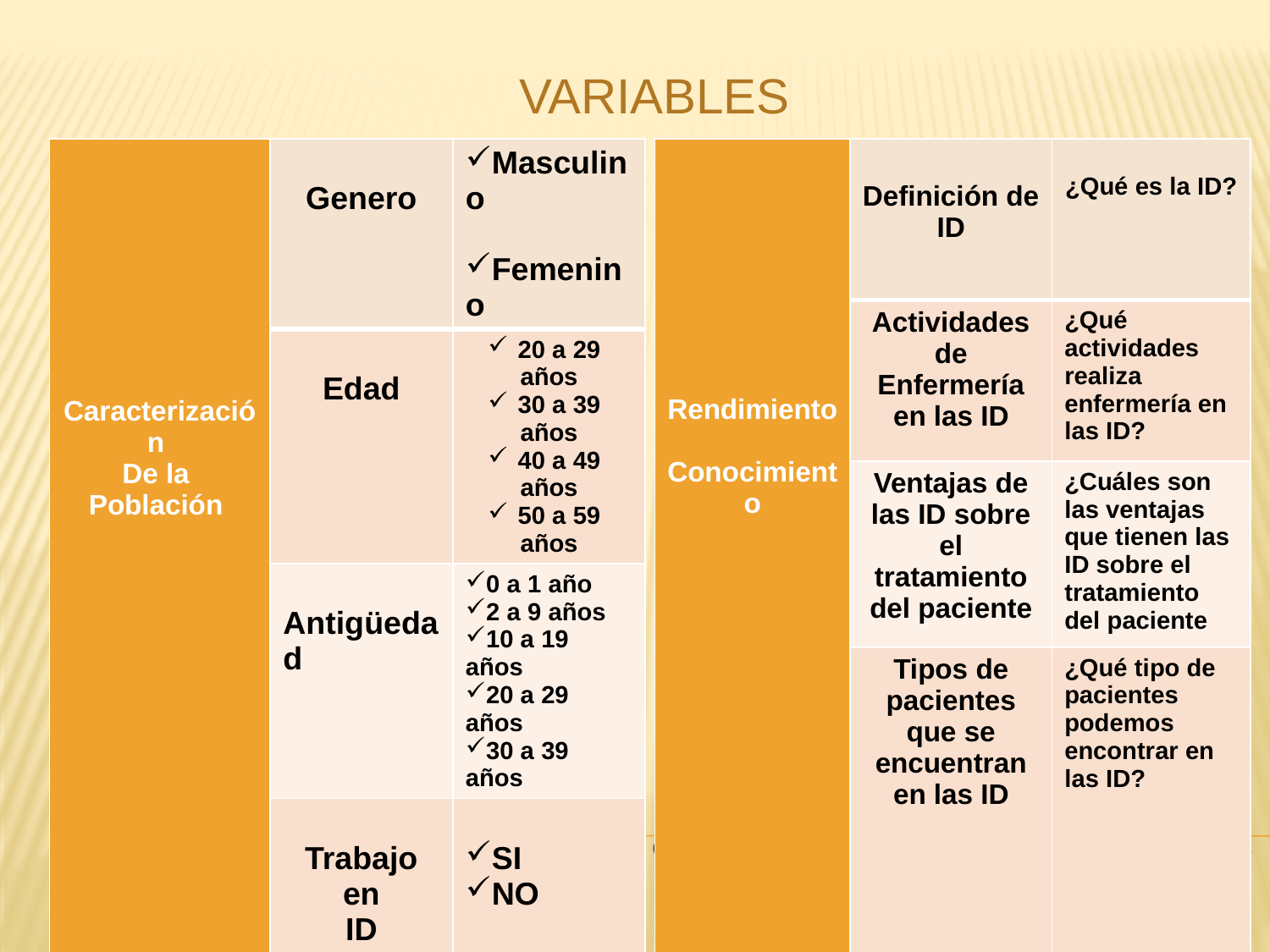

vARIABLES
| Caracterización De la Población | Genero | Masculino Femenino |
| --- | --- | --- |
|  | Edad | 20 a 29 años 30 a 39 años 40 a 49 años 50 a 59 años |
|  | Antigüedad | 0 a 1 año 2 a 9 años 10 a 19 años 20 a 29 años 30 a 39 años |
|  | Trabajo en ID | SI NO |
| Rendimiento Conocimiento | Definición de ID | ¿Qué es la ID? |
| --- | --- | --- |
|  | Actividades de Enfermería en las ID | ¿Qué actividades realiza enfermería en las ID? |
|  | Ventajas de las ID sobre el tratamiento del paciente | ¿Cuáles son las ventajas que tienen las ID sobre el tratamiento del paciente |
|  | Tipos de pacientes que se encuentran en las ID | ¿Qué tipo de pacientes podemos encontrar en las ID? |
# Cada pregunta consta de cinco opciones